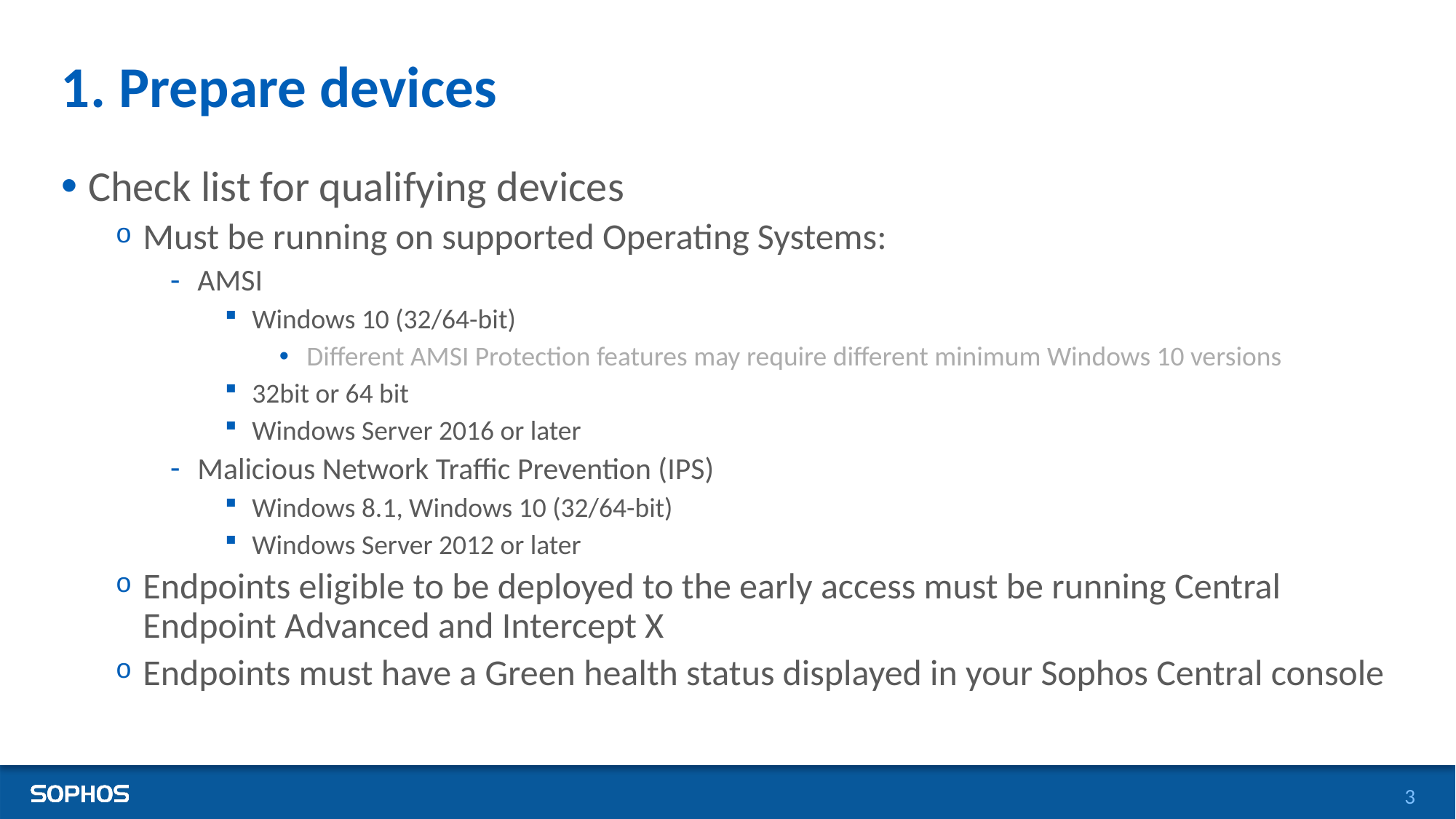

# 1. Prepare devices
Check list for qualifying devices
Must be running on supported Operating Systems:
AMSI
Windows 10 (32/64-bit)
Different AMSI Protection features may require different minimum Windows 10 versions
32bit or 64 bit
Windows Server 2016 or later
Malicious Network Traffic Prevention (IPS)
Windows 8.1, Windows 10 (32/64-bit)
Windows Server 2012 or later
Endpoints eligible to be deployed to the early access must be running Central Endpoint Advanced and Intercept X
Endpoints must have a Green health status displayed in your Sophos Central console
3